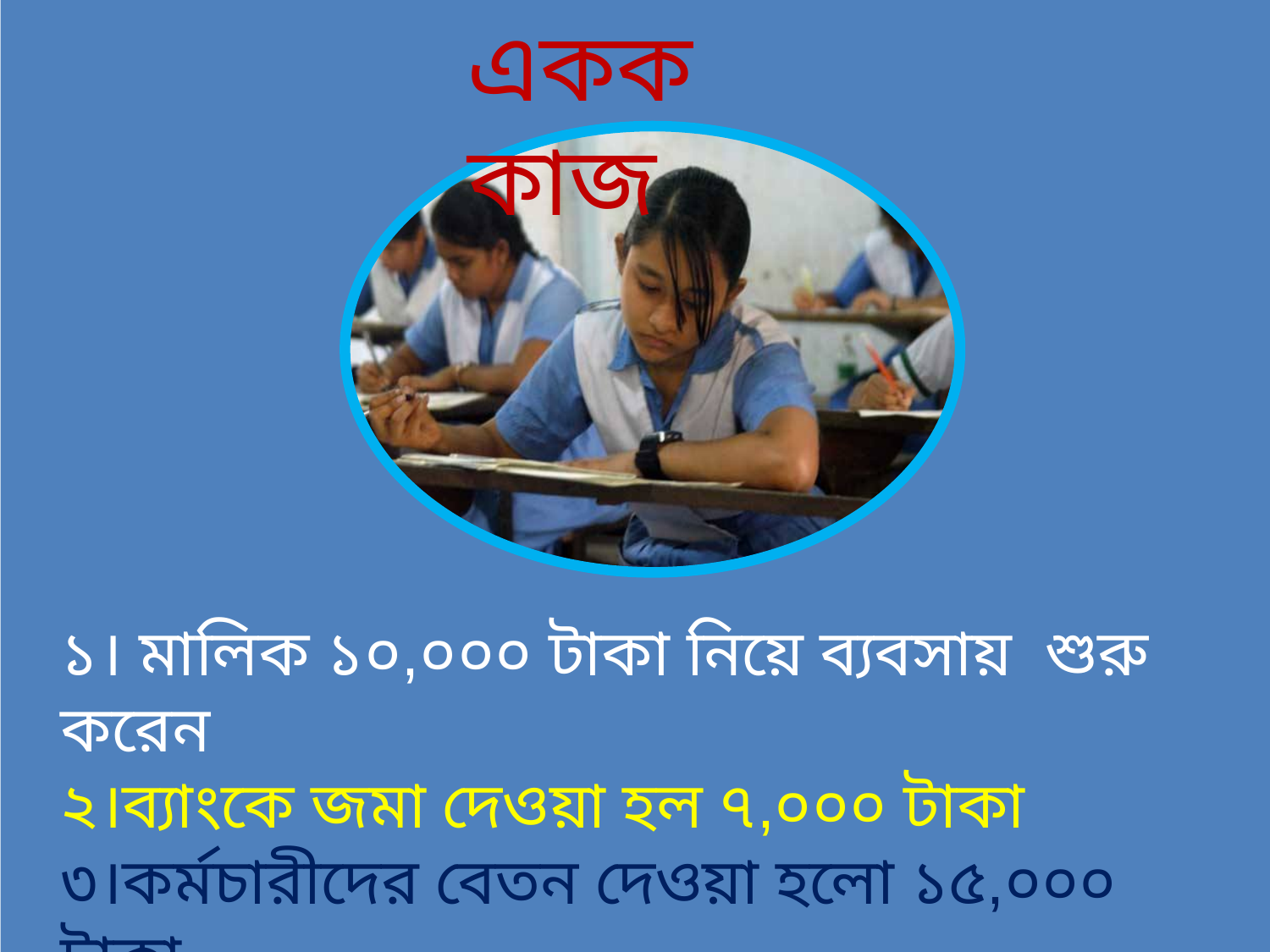

একক কাজ

১। মালিক ১০,০০০ টাকা নিয়ে ব্যবসায়  শুরু করেন
২।ব্যাংকে জমা দেওয়া হল ৭,০০০ টাকা
৩।কর্মচারীদের বেতন দেওয়া হলো ১৫,০০০ টাকা
৪।ক্রয় কৃত পণ্য ফেরত দেওয়া হলো ৩,০০০ টাকা